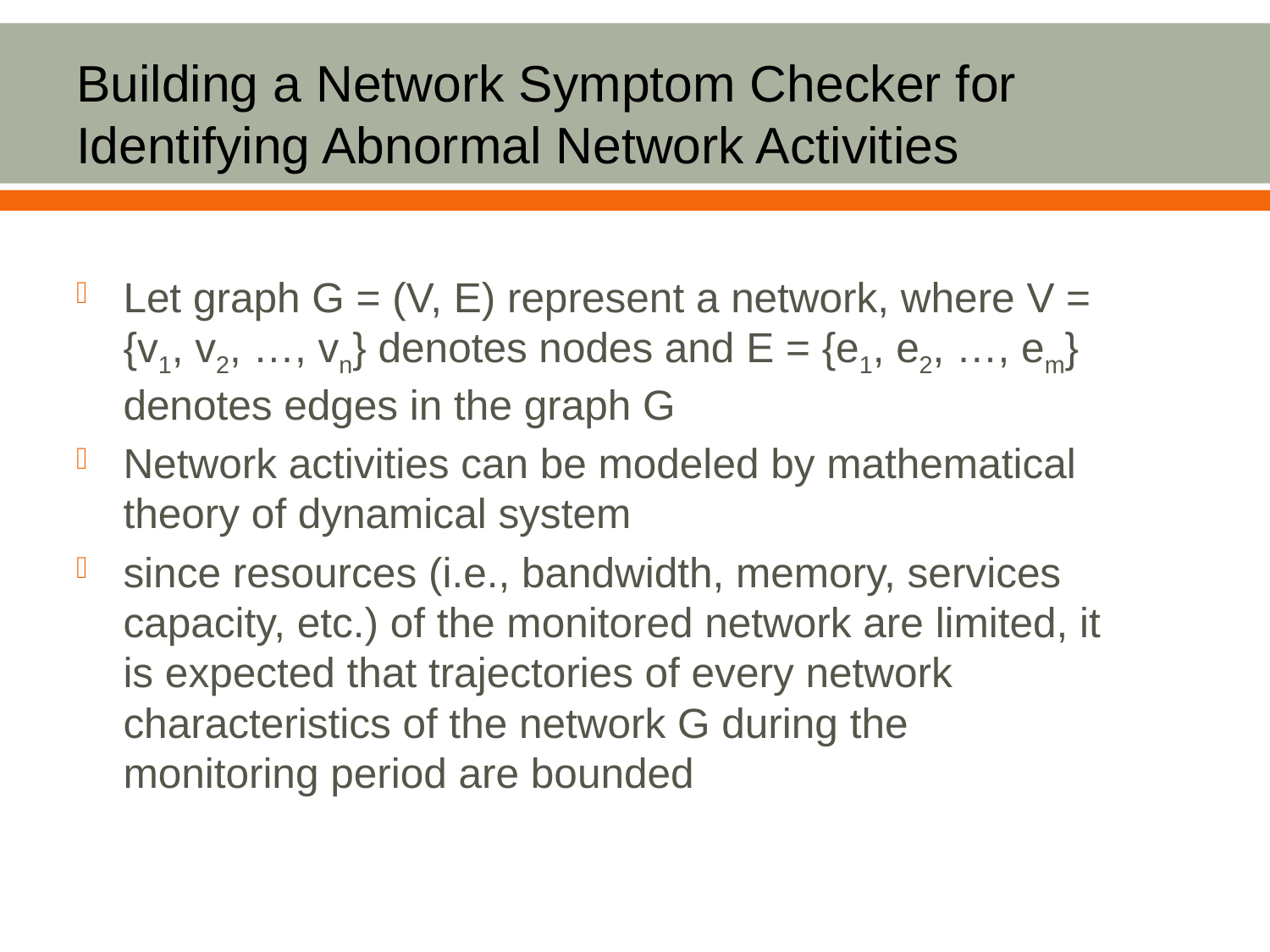

# Building a Network Symptom Checker for Identifying Abnormal Network Activities
Let graph G = (V, E) represent a network, where V = {v1, v2, …, vn} denotes nodes and E = {e1, e2, …, em} denotes edges in the graph G
Network activities can be modeled by mathematical theory of dynamical system
since resources (i.e., bandwidth, memory, services capacity, etc.) of the monitored network are limited, it is expected that trajectories of every network characteristics of the network G during the monitoring period are bounded